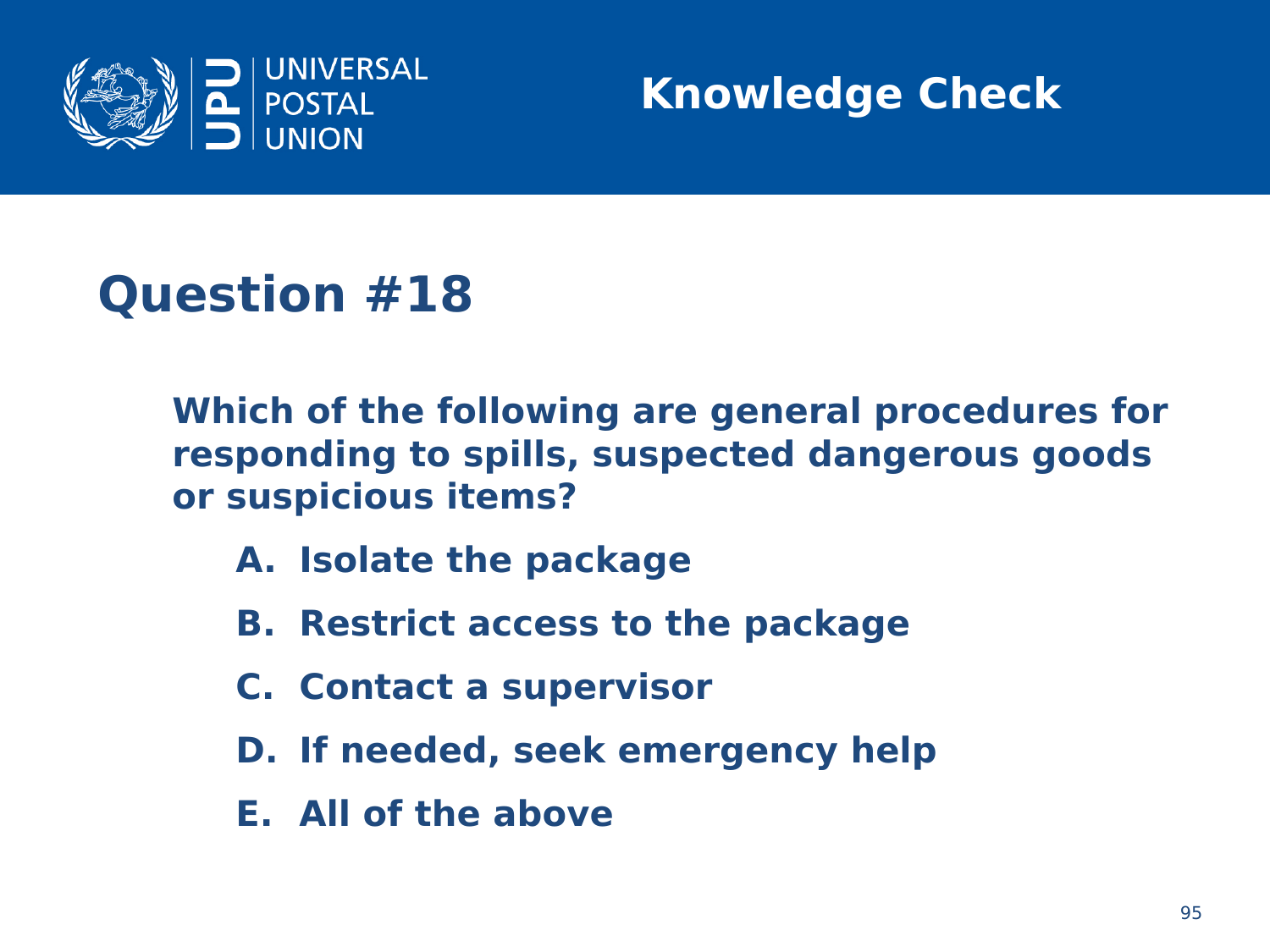

# Knowledge Check
Question #18

	Which of the following are general procedures for responding to spills, suspected dangerous goods or suspicious items?
Isolate the package
Restrict access to the package
Contact a supervisor
If needed, seek emergency help
All of the above